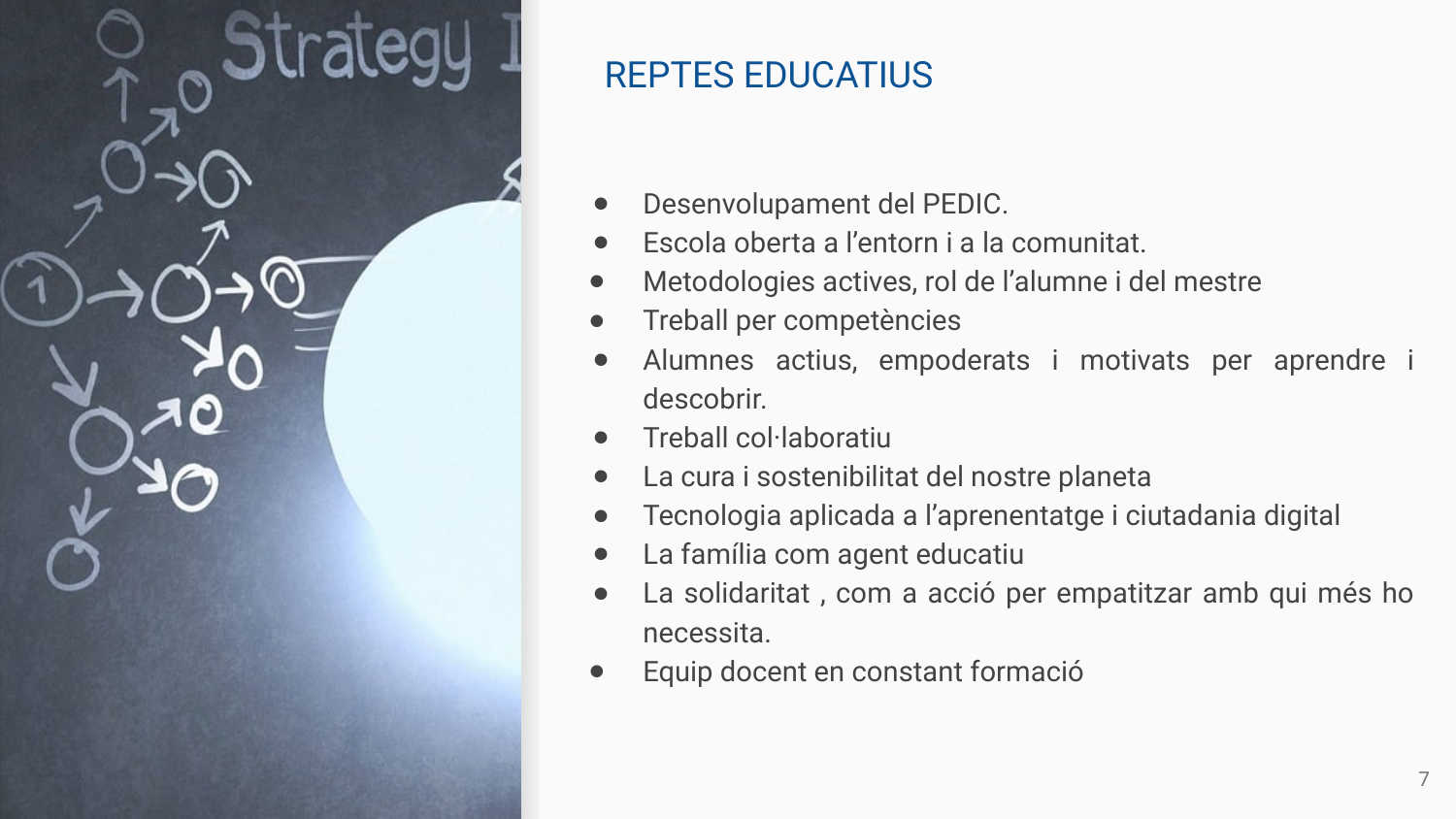

REPTES EDUCATIUS

Desenvolupament del PEDIC.
Escola oberta a l’entorn i a la comunitat.
Metodologies actives, rol de l’alumne i del mestre
Treball per competències
Alumnes actius, empoderats i motivats per aprendre i descobrir.
Treball col·laboratiu
La cura i sostenibilitat del nostre planeta
Tecnologia aplicada a l’aprenentatge i ciutadania digital
La família com agent educatiu
La solidaritat , com a acció per empatitzar amb qui més ho necessita.
Equip docent en constant formació

7